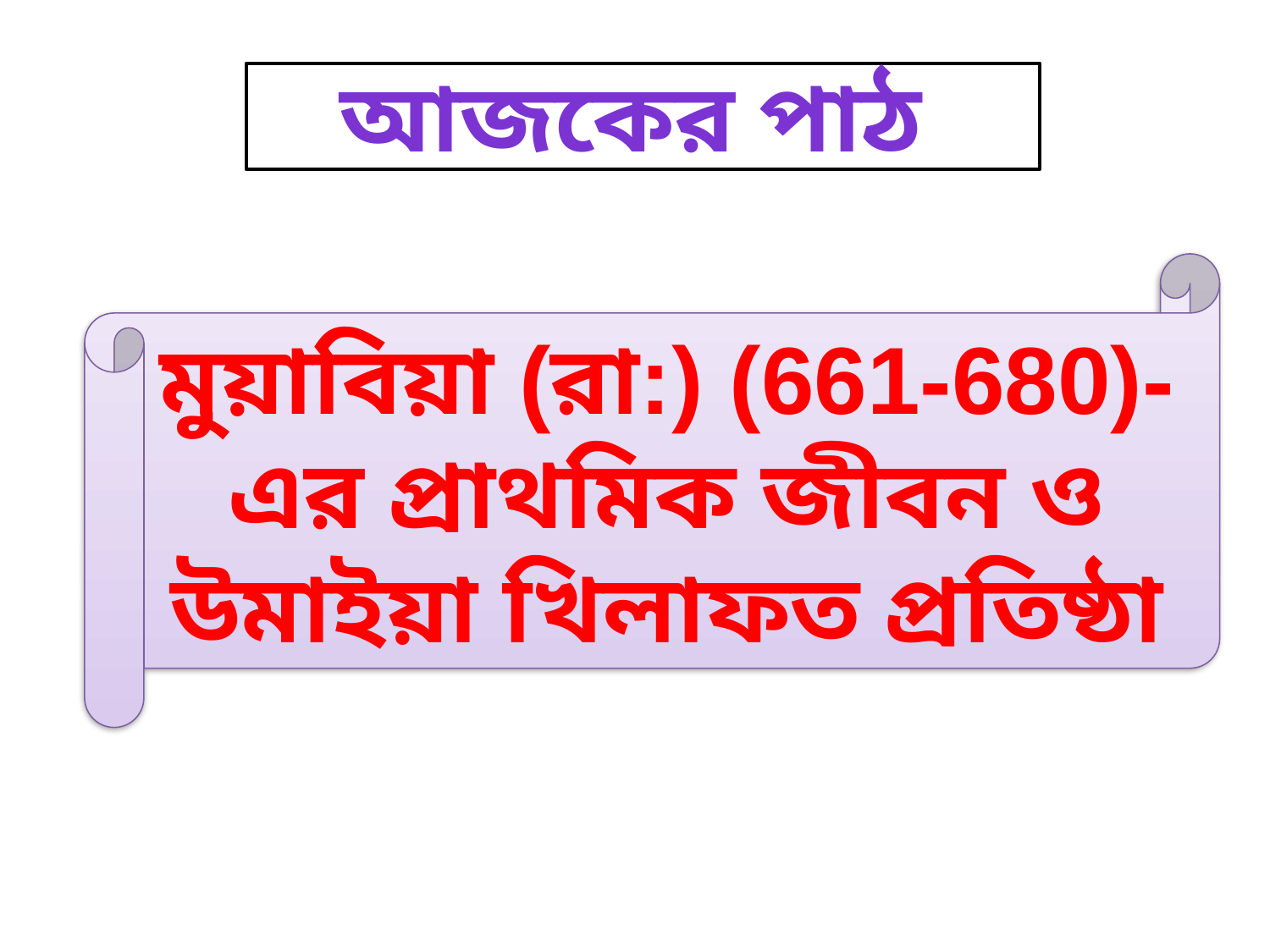

আজকের পাঠ
মুয়াবিয়া (রা:) (661-680)-এর প্রাথমিক জীবন ও উমাইয়া খিলাফত প্রতিষ্ঠা